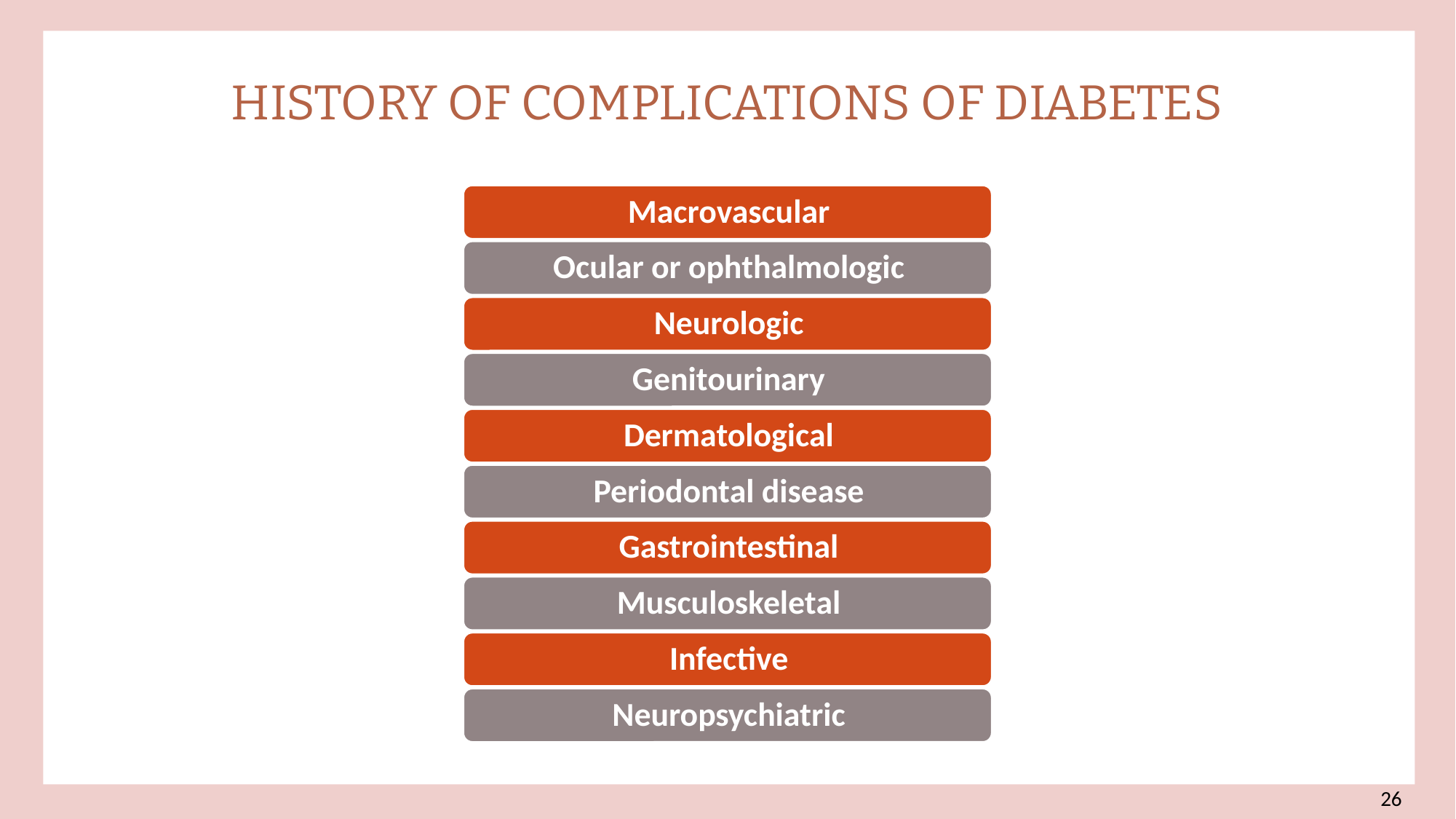

History of complications of diabetes
Macrovascular
Ocular or ophthalmologic
Neurologic
Genitourinary
Dermatological
Periodontal disease
Gastrointestinal
Musculoskeletal
Infective
Neuropsychiatric
26